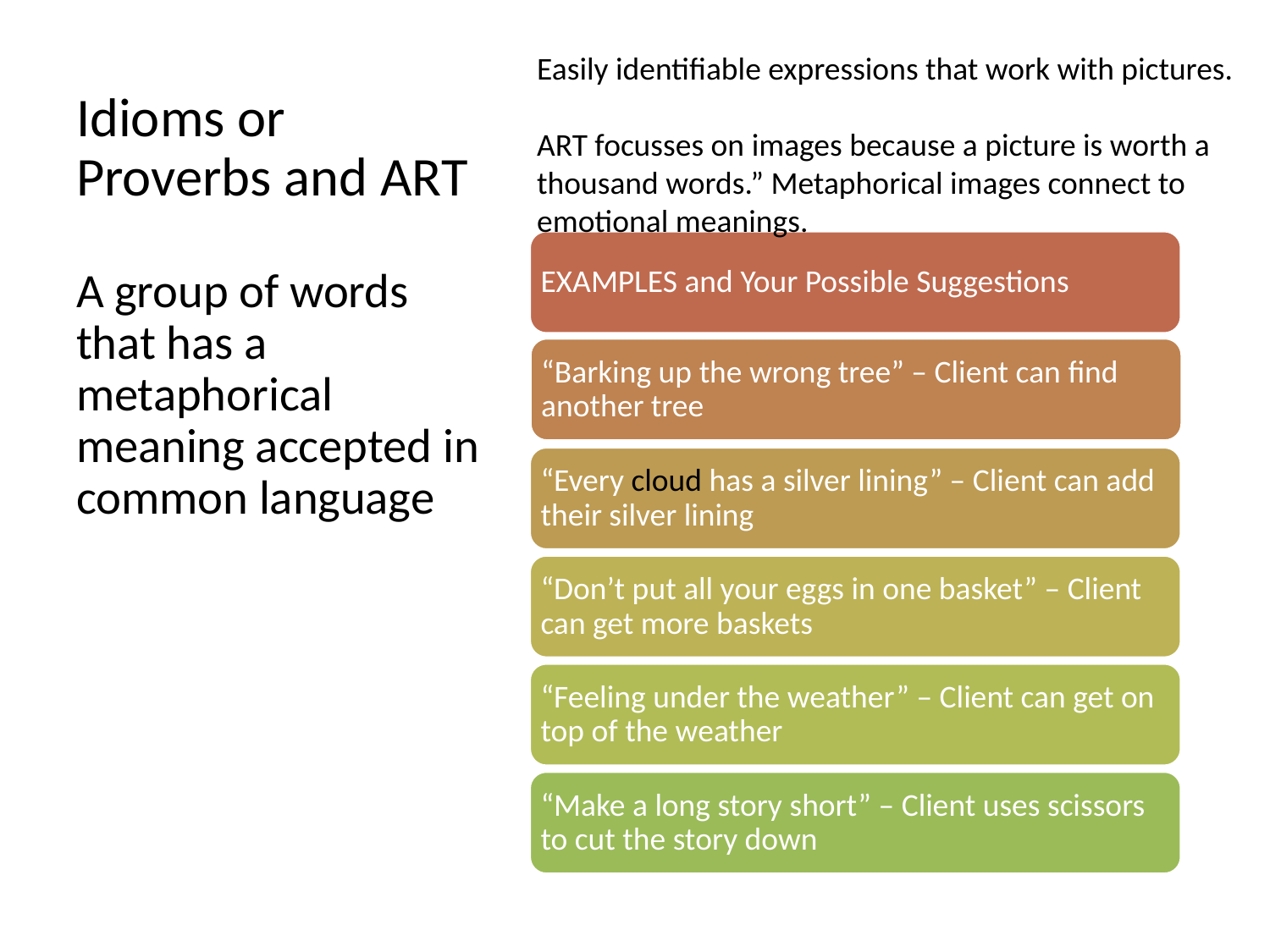

Easily identifiable expressions that work with pictures.
ART focusses on images because a picture is worth a thousand words.” Metaphorical images connect to emotional meanings.
# Idioms or Proverbs and ART A group of words that has a metaphorical meaning accepted in common language
EXAMPLES and Your Possible Suggestions
“Barking up the wrong tree” – Client can find another tree
“Every cloud has a silver lining” – Client can add their silver lining
“Don’t put all your eggs in one basket” – Client can get more baskets
“Feeling under the weather” – Client can get on top of the weather
“Make a long story short” – Client uses scissors to cut the story down